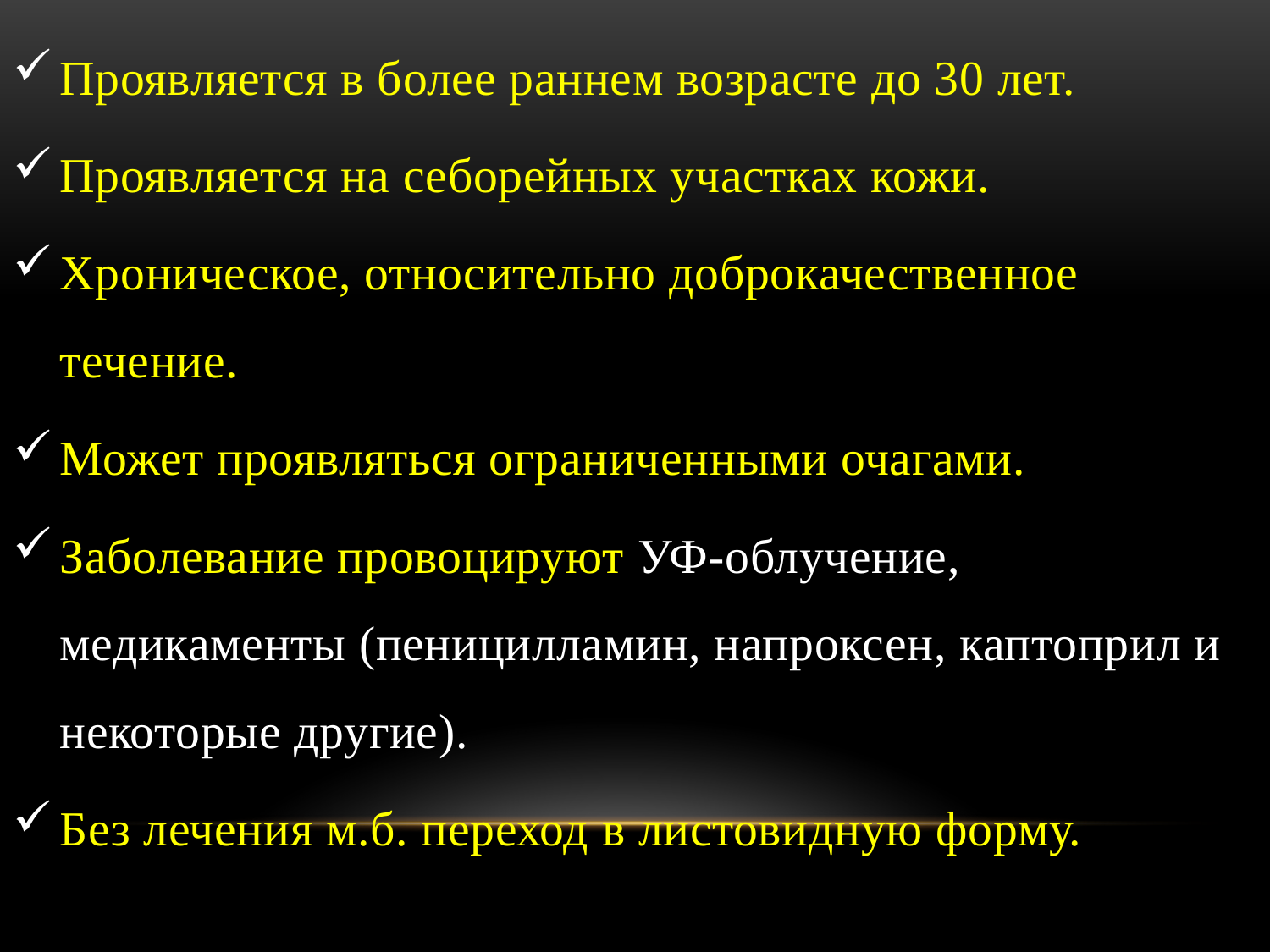

Проявляется в более раннем возрасте до 30 лет.
Проявляется на себорейных участках кожи.
Хроническое, относительно доброкачественное течение.
Может проявляться ограниченными очагами.
Заболевание провоцируют УФ-облучение, медикаменты (пеницилламин, напроксен, каптоприл и некоторые другие).
Без лечения м.б. переход в листовидную форму.